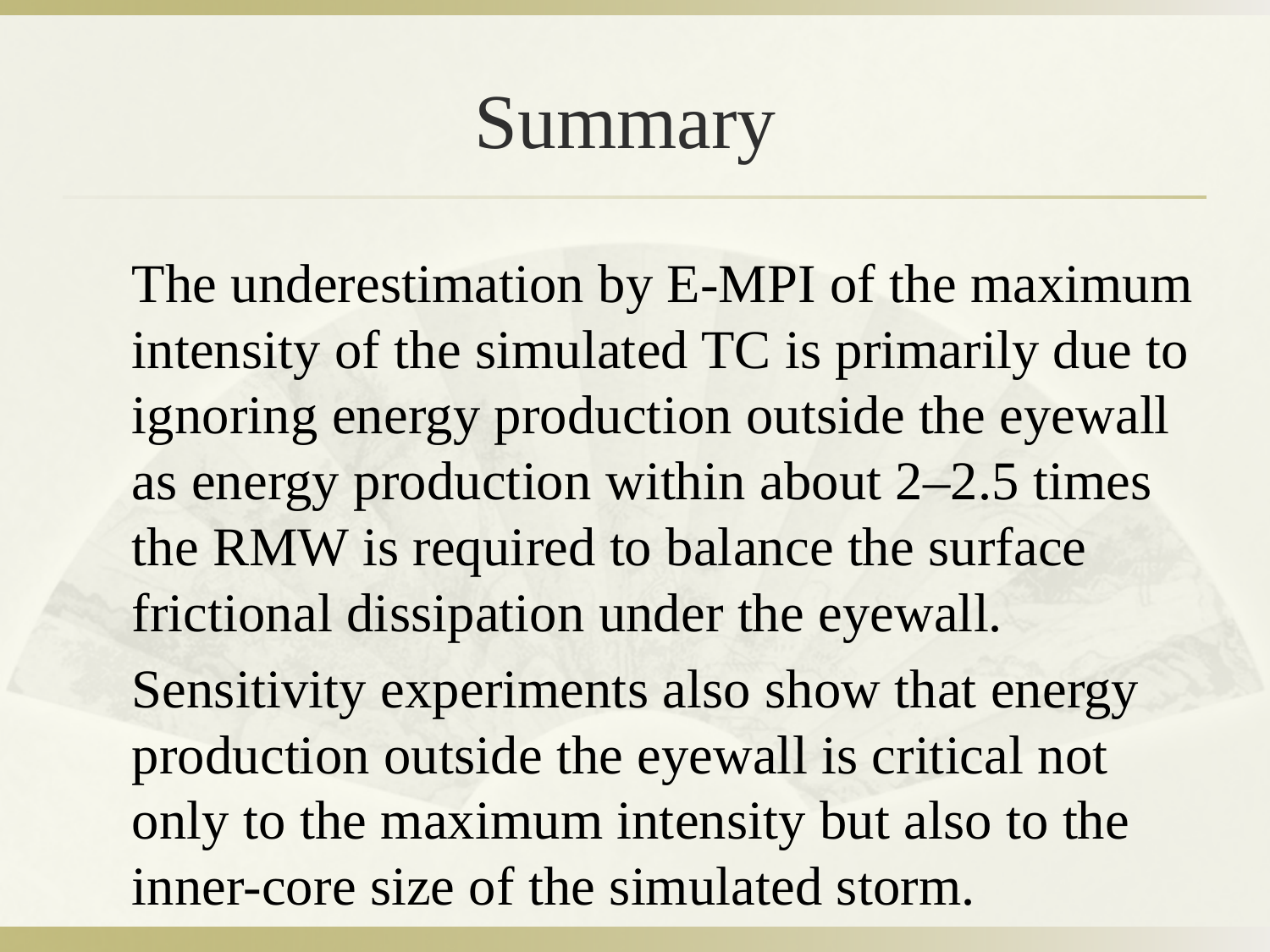

The underestimation by E-MPI of the maximum intensity of the simulated TC is primarily due to ignoring energy production outside the eyewall as energy production within about 2–2.5 times the RMW is required to balance the surface frictional dissipation under the eyewall.
Sensitivity experiments also show that energy production outside the eyewall is critical not only to the maximum intensity but also to the inner-core size of the simulated storm.
# Summary